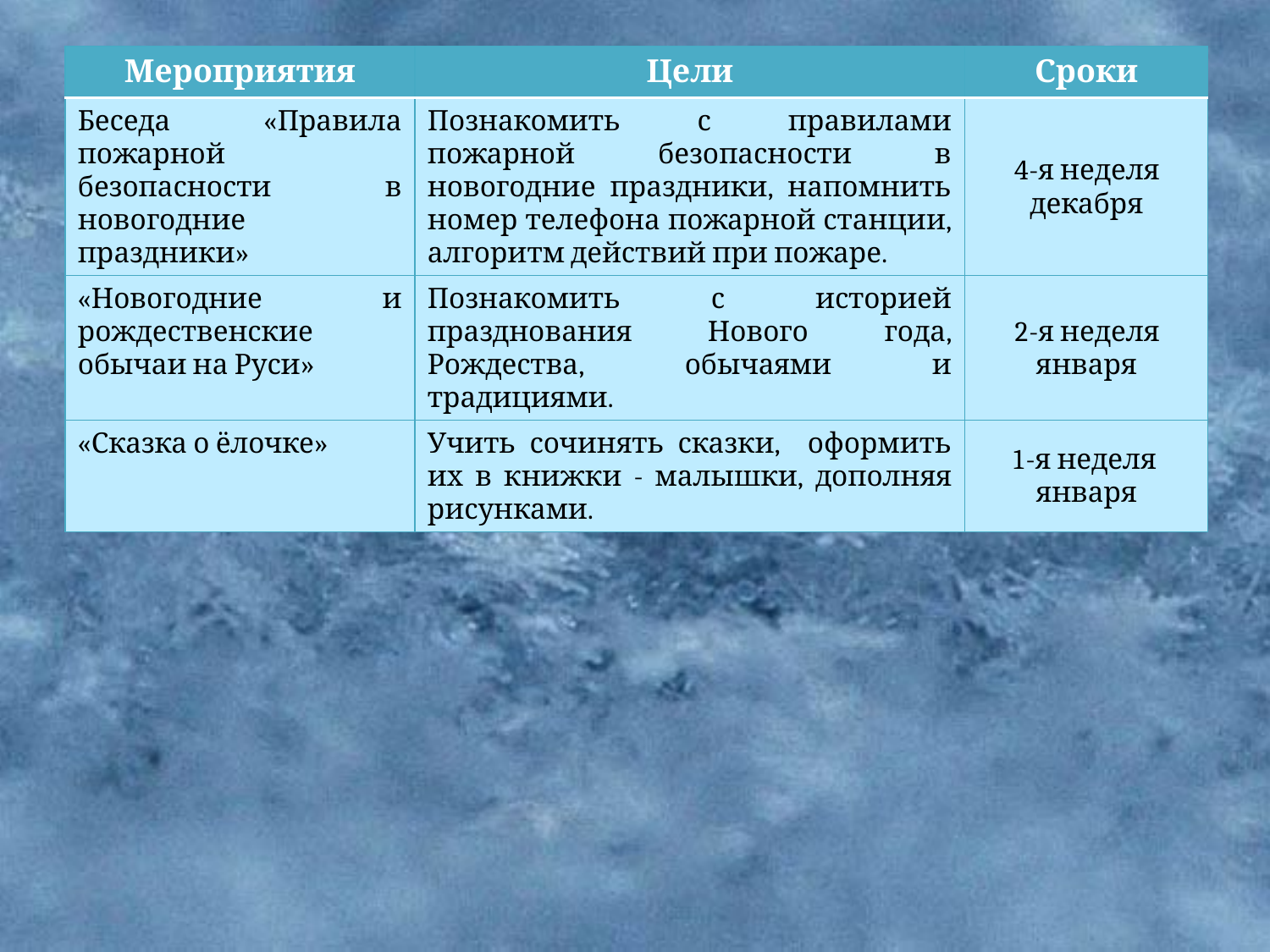

| Мероприятия | Цели | Сроки |
| --- | --- | --- |
| Беседа «Правила пожарной безопасности в новогодние праздники» | Познакомить с правилами пожарной безопасности в новогодние праздники, напомнить номер телефона пожарной станции, алгоритм действий при пожаре. | 4-я неделя декабря |
| «Новогодние и рождественские обычаи на Руси» | Познакомить с историей празднования Нового года, Рождества, обычаями и традициями. | 2-я неделя января |
| «Сказка о ёлочке» | Учить сочинять сказки, оформить их в книжки - малышки, дополняя рисунками. | 1-я неделя января |